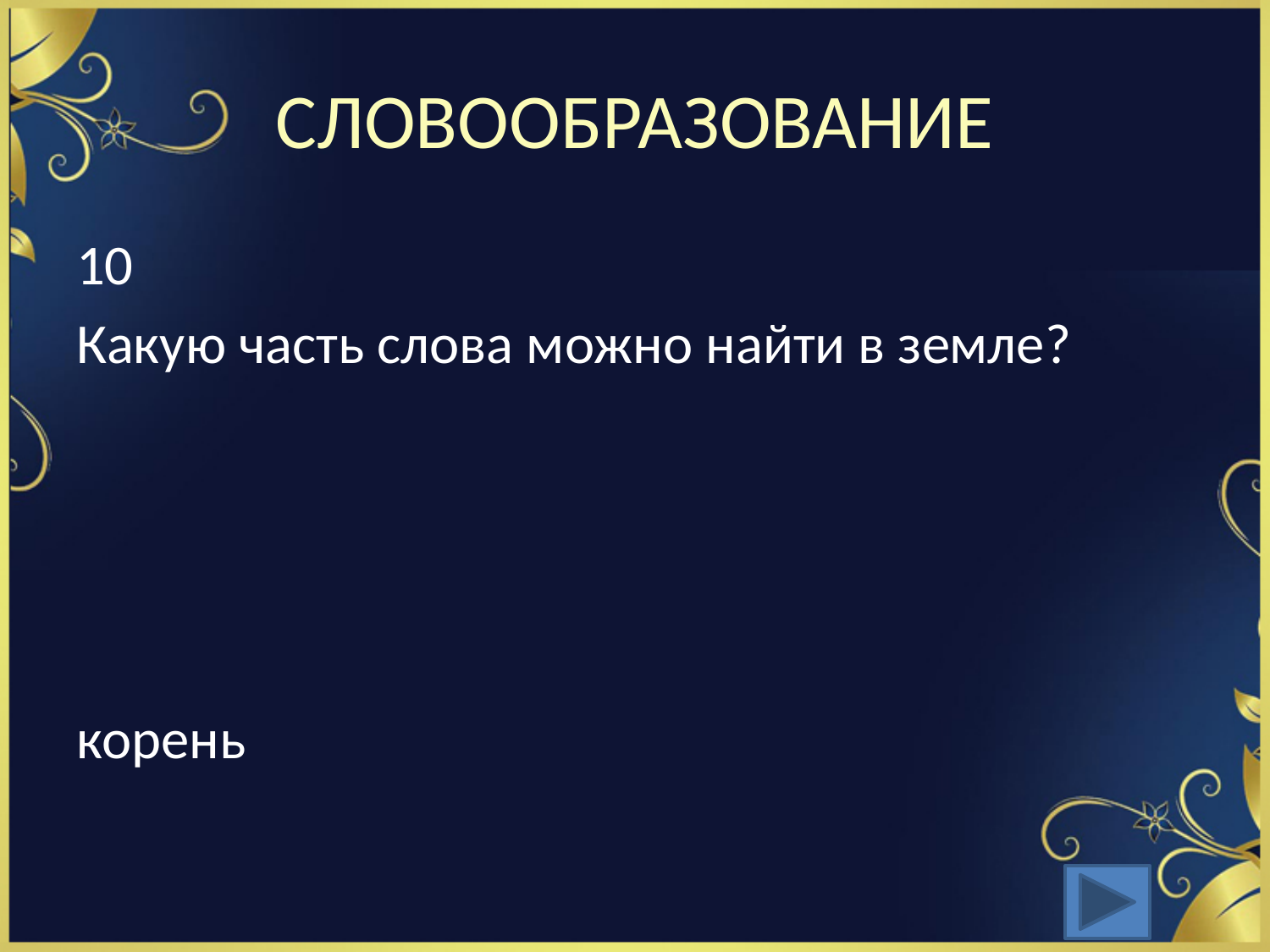

# СЛОВООБРАЗОВАНИЕ
10
Какую часть слова можно найти в земле?

корень